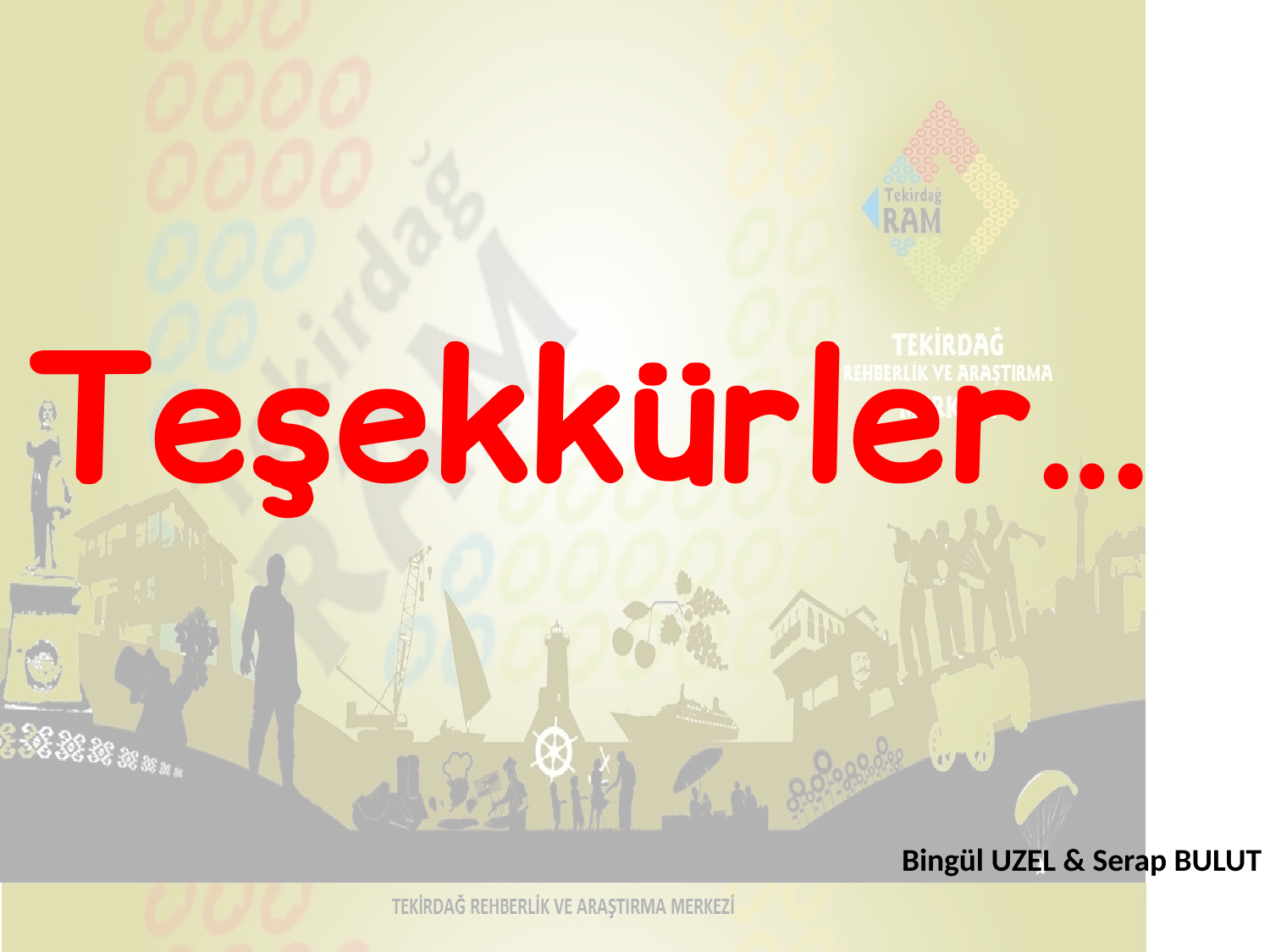

# Teşekkürler…
Bingül UZEL & Serap BULUT